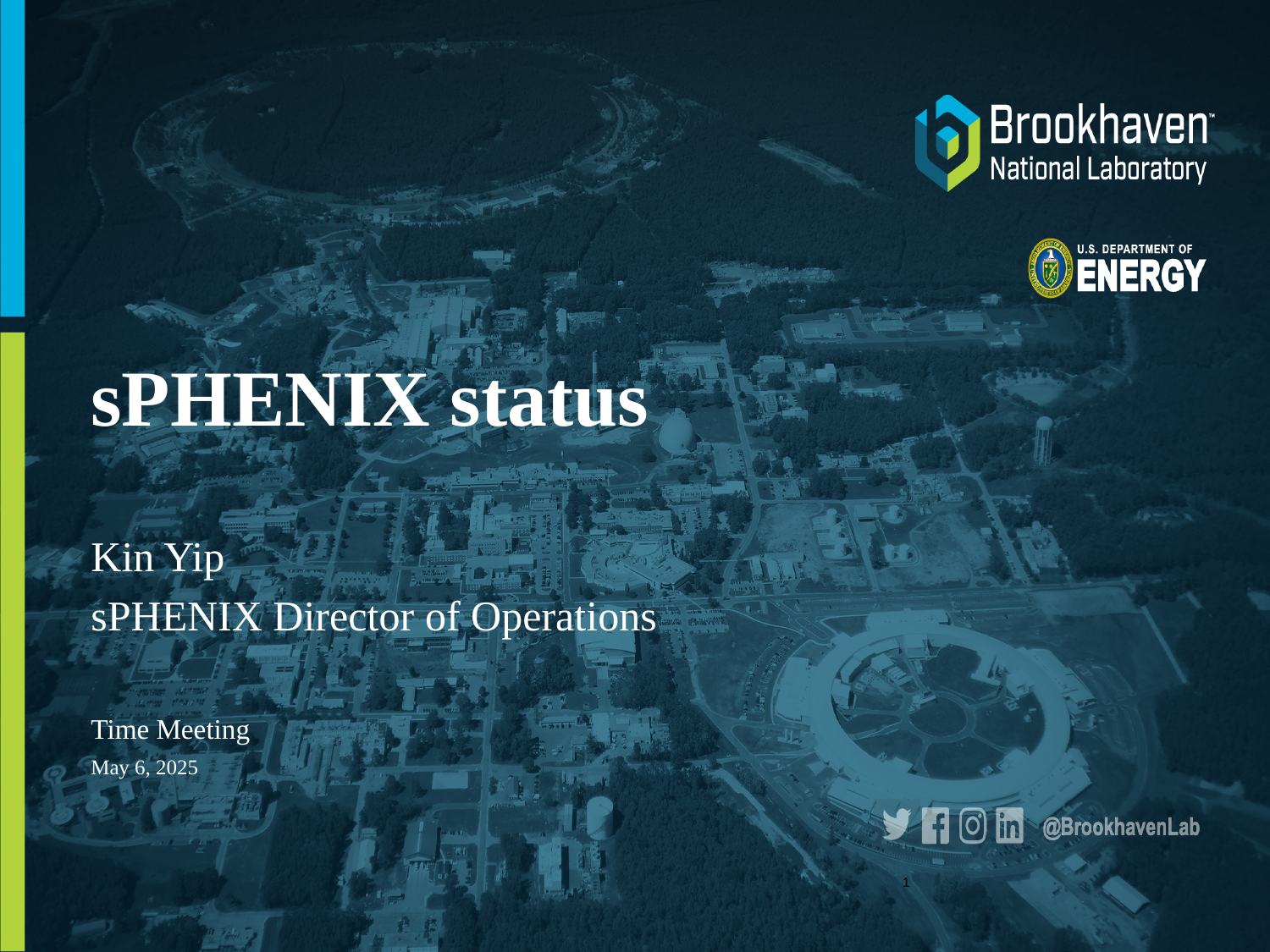

# sPHENIX status
Kin Yip
sPHENIX Director of Operations
Time Meeting
May 6, 2025
1